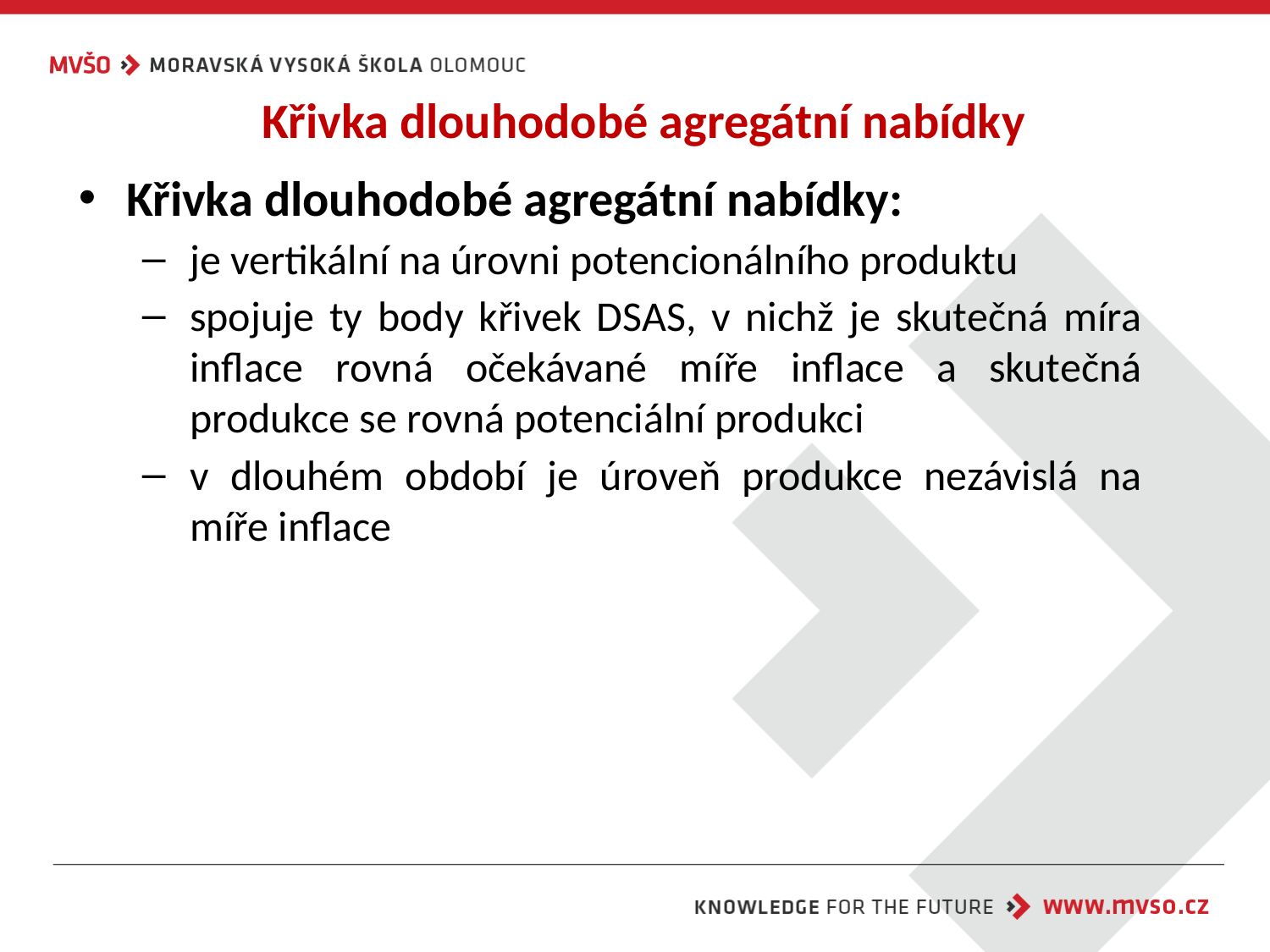

# Křivka dlouhodobé agregátní nabídky
Křivka dlouhodobé agregátní nabídky:
je vertikální na úrovni potencionálního produktu
spojuje ty body křivek DSAS, v nichž je skutečná míra inflace rovná očekávané míře inflace a skutečná produkce se rovná potenciální produkci
v dlouhém období je úroveň produkce nezávislá na míře inflace